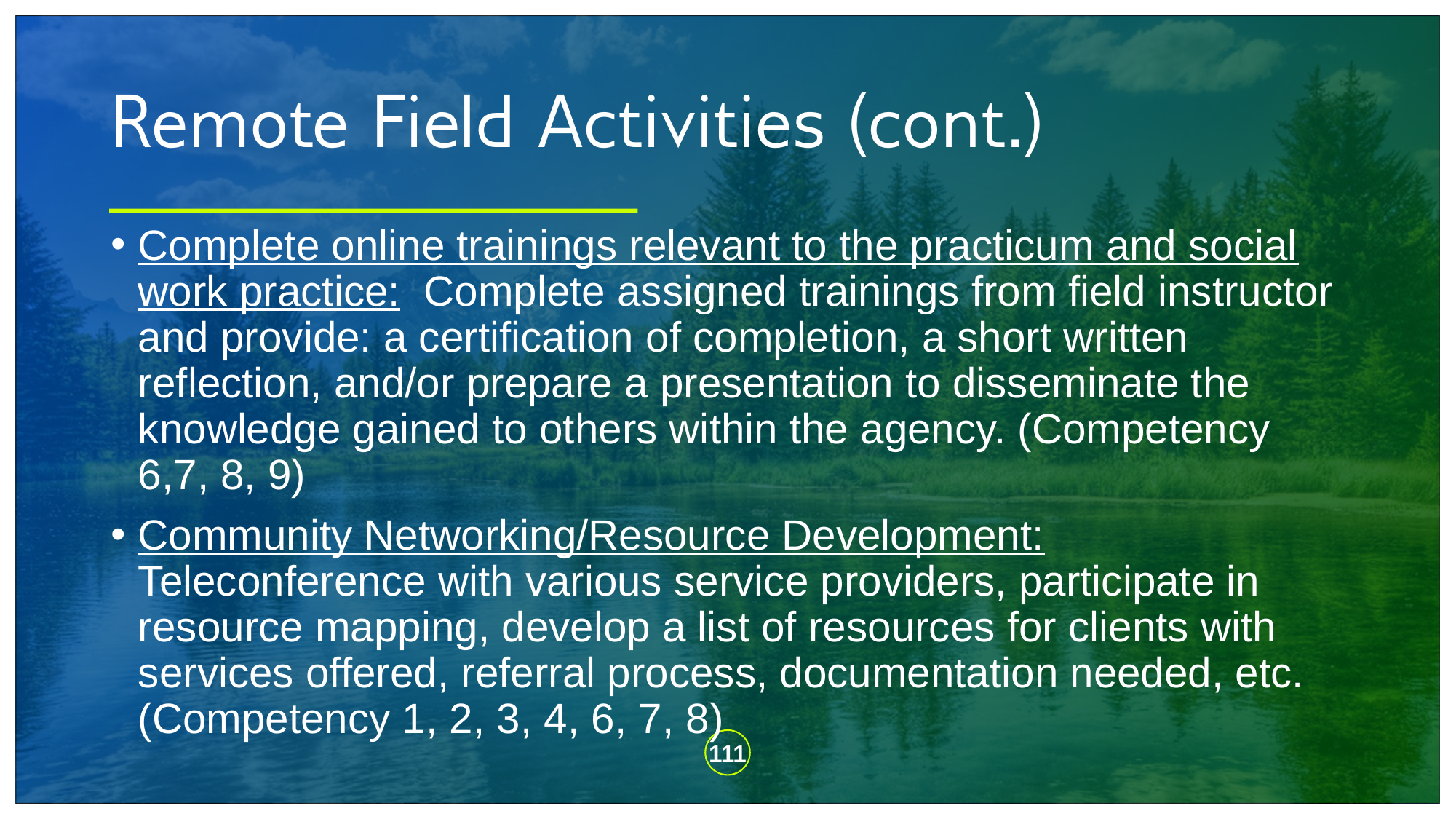

# Remote Field Activities (cont.)
Complete online trainings relevant to the practicum and social work practice:  Complete assigned trainings from field instructor and provide: a certification of completion, a short written reflection, and/or prepare a presentation to disseminate the knowledge gained to others within the agency. (Competency 6,7, 8, 9)
Community Networking/Resource Development: Teleconference with various service providers, participate in resource mapping, develop a list of resources for clients with services offered, referral process, documentation needed, etc. (Competency 1, 2, 3, 4, 6, 7, 8)
111